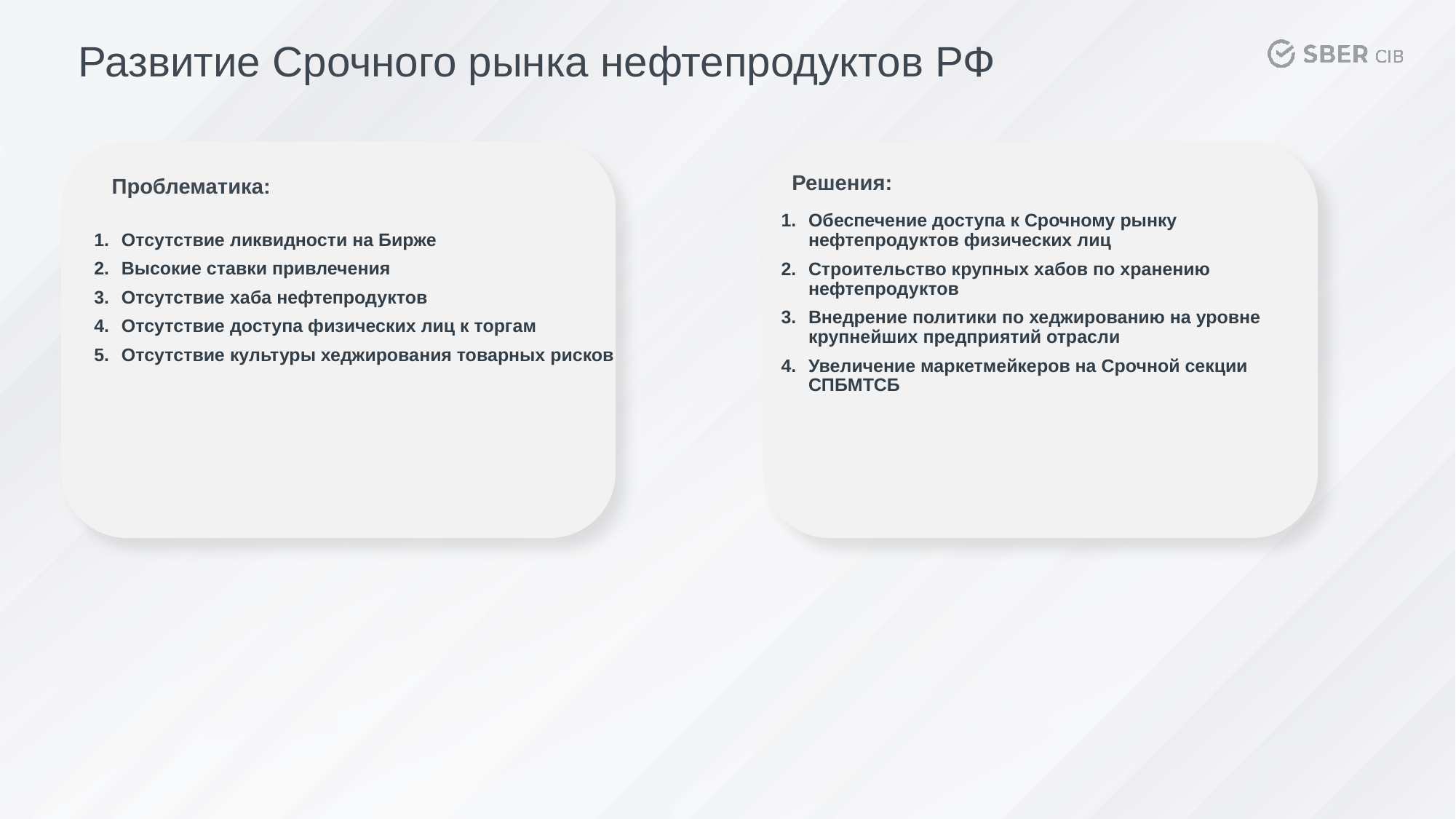

Развитие Срочного рынка нефтепродуктов РФ

Решения:
Проблематика:
Отсутствие ликвидности на Бирже
Высокие ставки привлечения
Отсутствие хаба нефтепродуктов
Отсутствие доступа физических лиц к торгам
Отсутствие культуры хеджирования товарных рисков

Обеспечение доступа к Срочному рынку нефтепродуктов физических лиц
Строительство крупных хабов по хранению нефтепродуктов
Внедрение политики по хеджированию на уровне крупнейших предприятий отрасли
Увеличение маркетмейкеров на Срочной секции СПБМТСБ